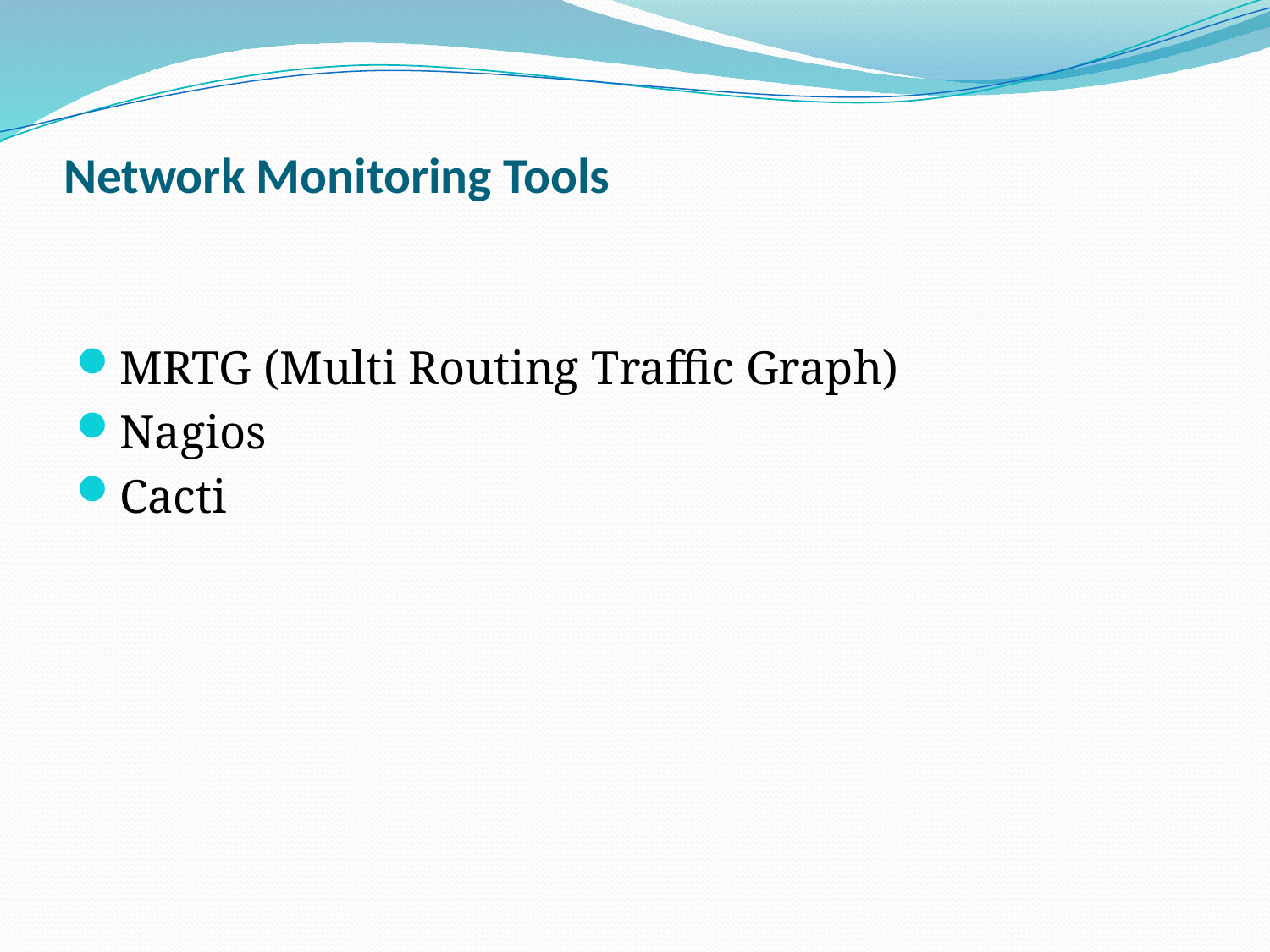

# Network Monitoring Tools

MRTG (Multi Routing Traffic Graph)
Nagios
Cacti